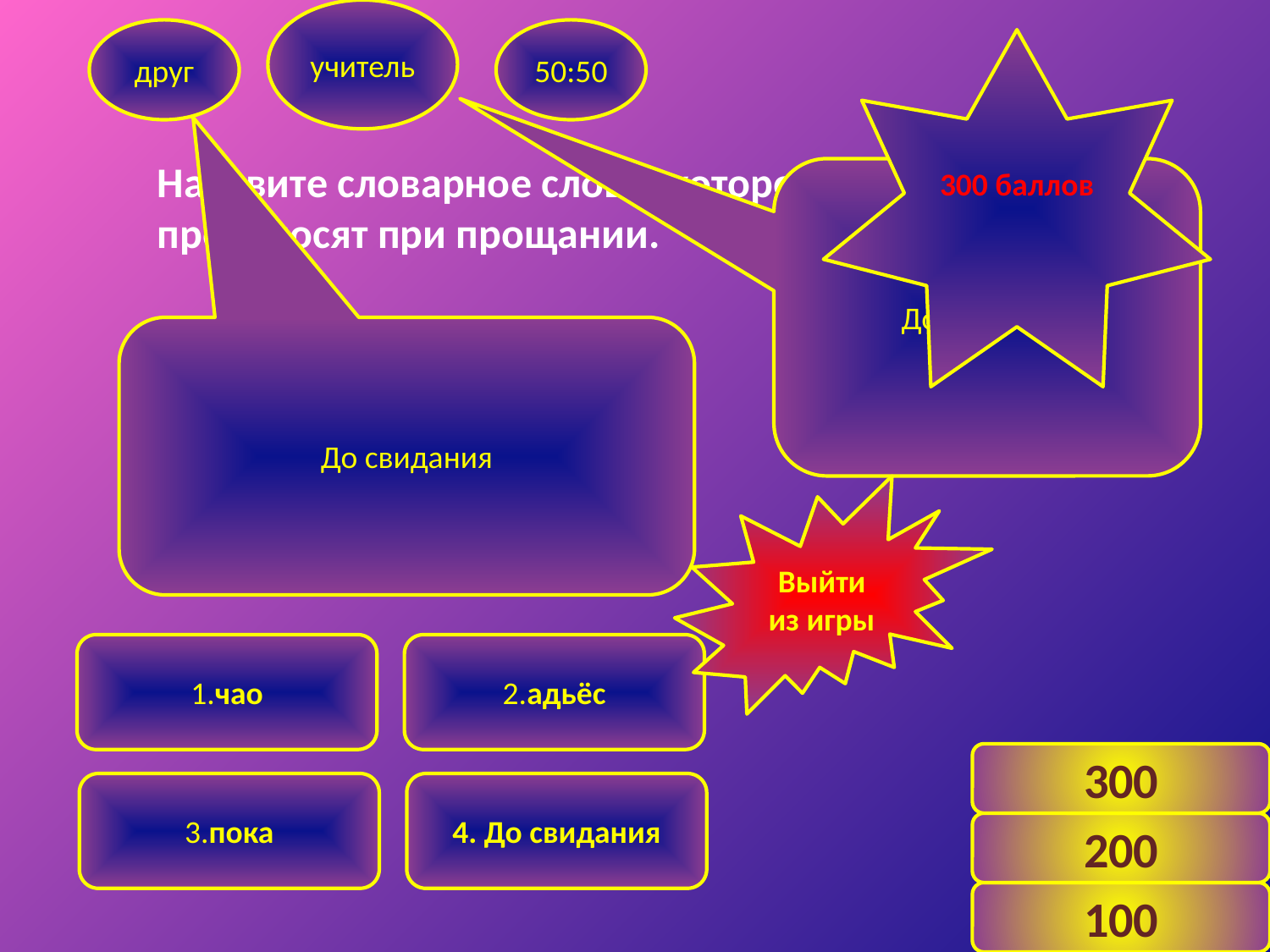

учитель
друг
50:50
300 баллов

Назовите словарное слово, которое произносят при прощании.
До свидания
До свидания
Выйти из игры
1.чао
2.адьёс
300
3.пока
4. До свидания
200
6
100